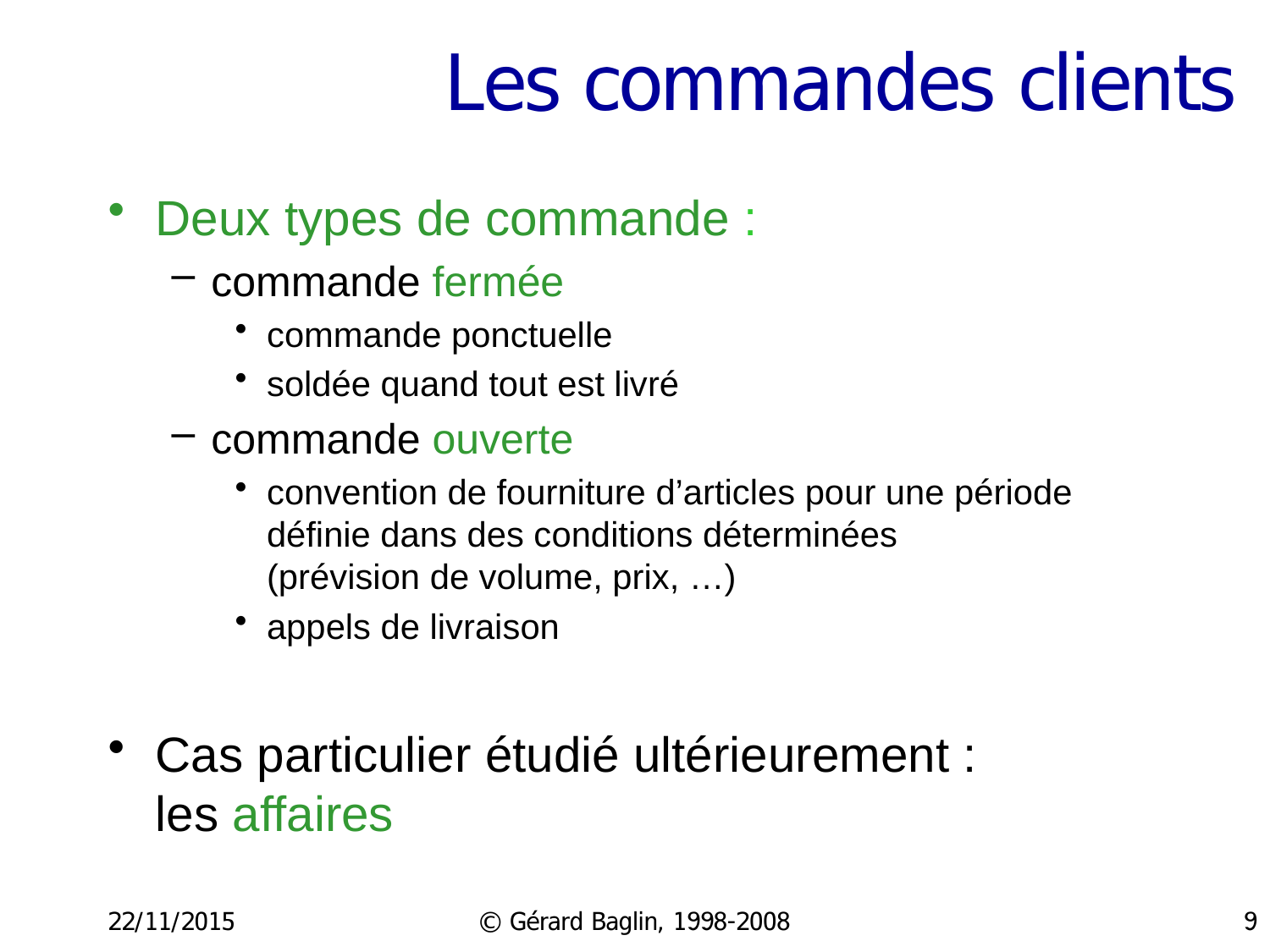

# Les commandes clients
Deux types de commande :
commande fermée
commande ponctuelle
soldée quand tout est livré
commande ouverte
convention de fourniture d’articles pour une période définie dans des conditions déterminées
(prévision de volume, prix, …)
appels de livraison

Cas particulier étudié ultérieurement :
les affaires
22/11/2015
© Gérard Baglin, 1998-2008
9